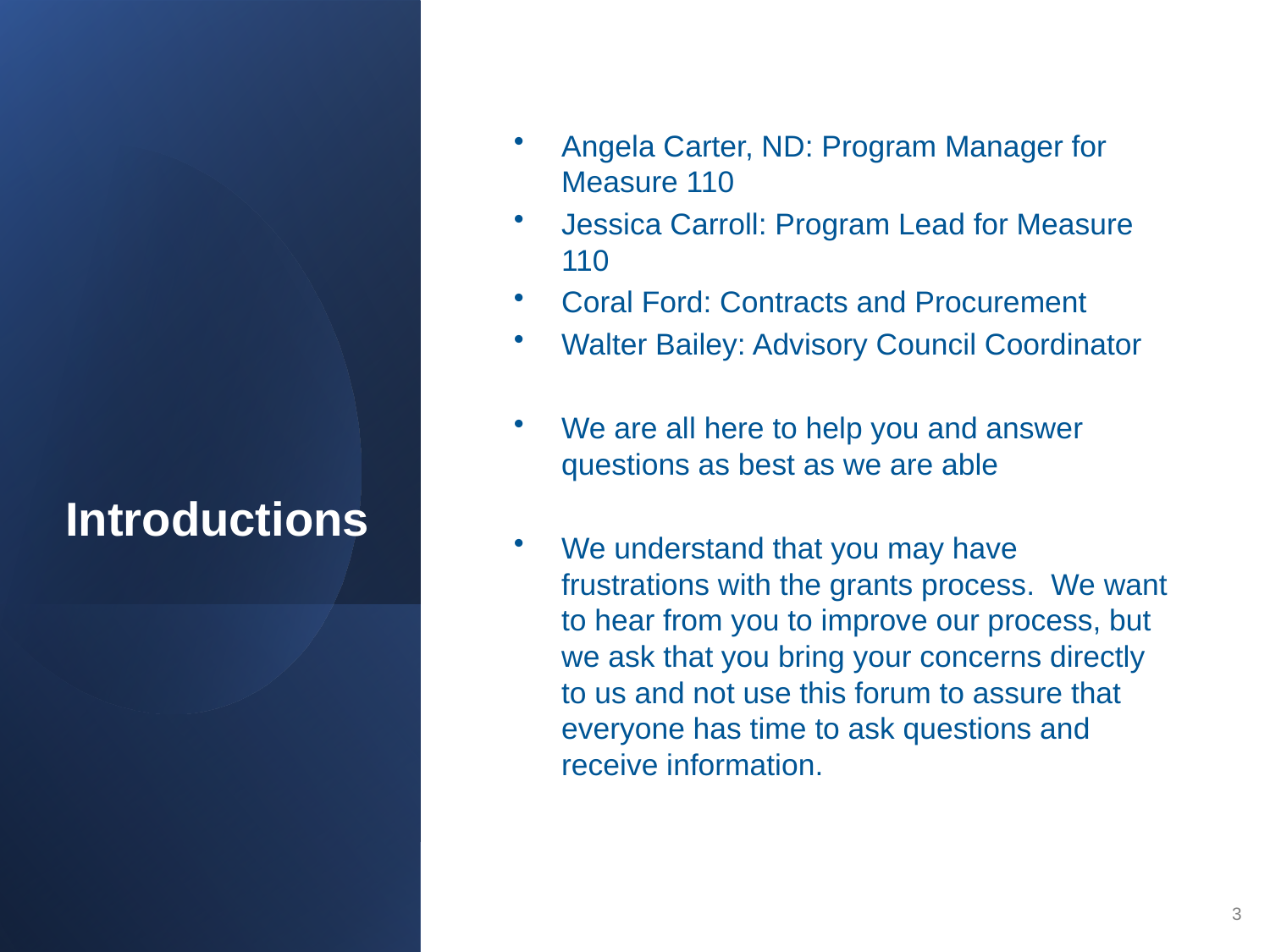

# Introductions
Angela Carter, ND: Program Manager for Measure 110
Jessica Carroll: Program Lead for Measure 110
Coral Ford: Contracts and Procurement
Walter Bailey: Advisory Council Coordinator

We are all here to help you and answer questions as best as we are able

We understand that you may have frustrations with the grants process.  We want to hear from you to improve our process, but we ask that you bring your concerns directly to us and not use this forum to assure that everyone has time to ask questions and receive information.

3